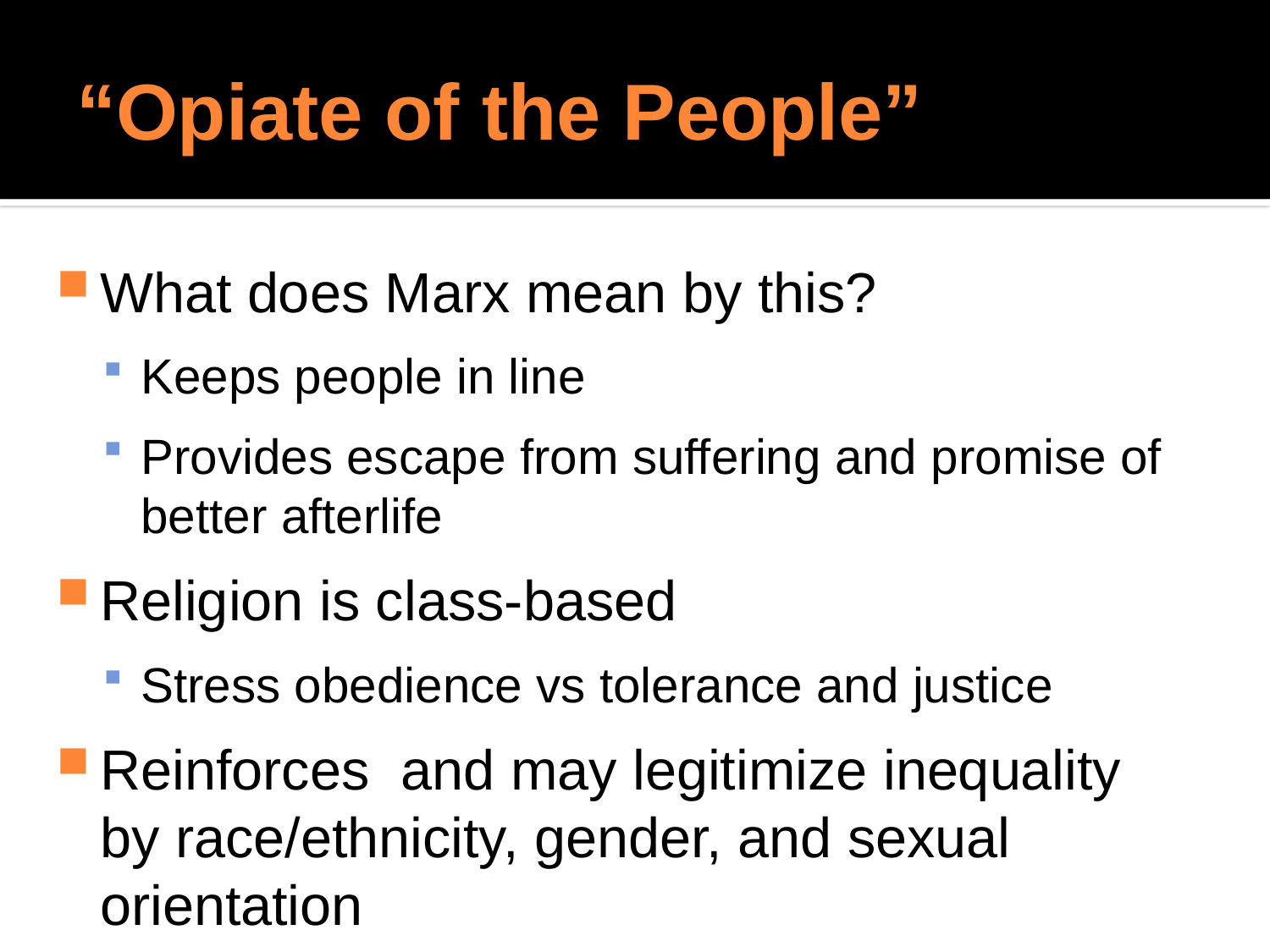

# “Opiate of the People”
Do Sociologists Ask?
What does Marx mean by this?
Keeps people in line
Provides escape from suffering and promise of better afterlife
Religion is class-based
Stress obedience vs tolerance and justice
Reinforces  and may legitimize inequality by race/ethnicity, gender, and sexual orientation